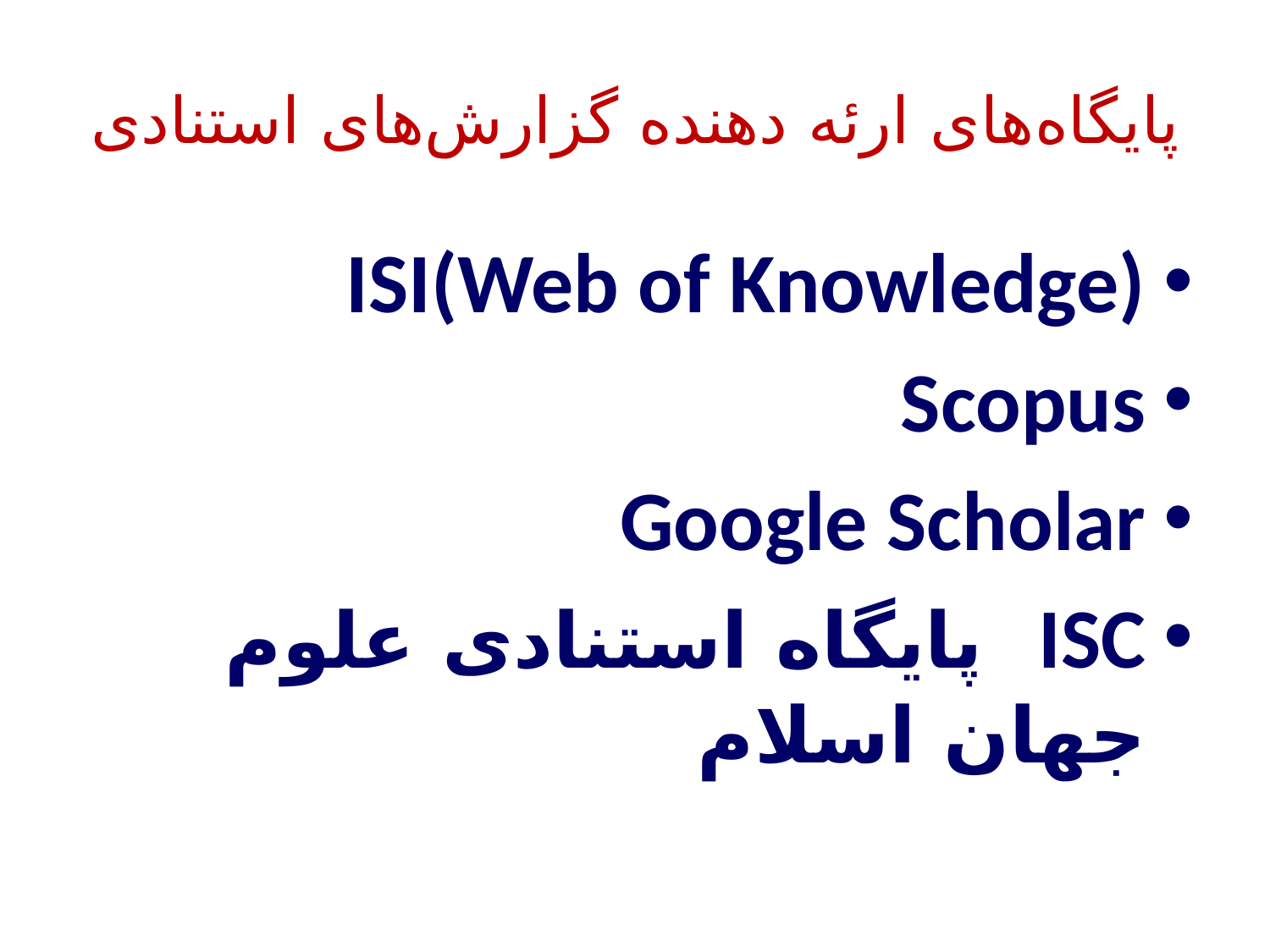

# پایگاه‌های ارئه دهنده گزارش‌های استنادی
ISI(Web of Knowledge)
Scopus
Google Scholar
ISC  پایگاه استنادی علوم جهان اسلام